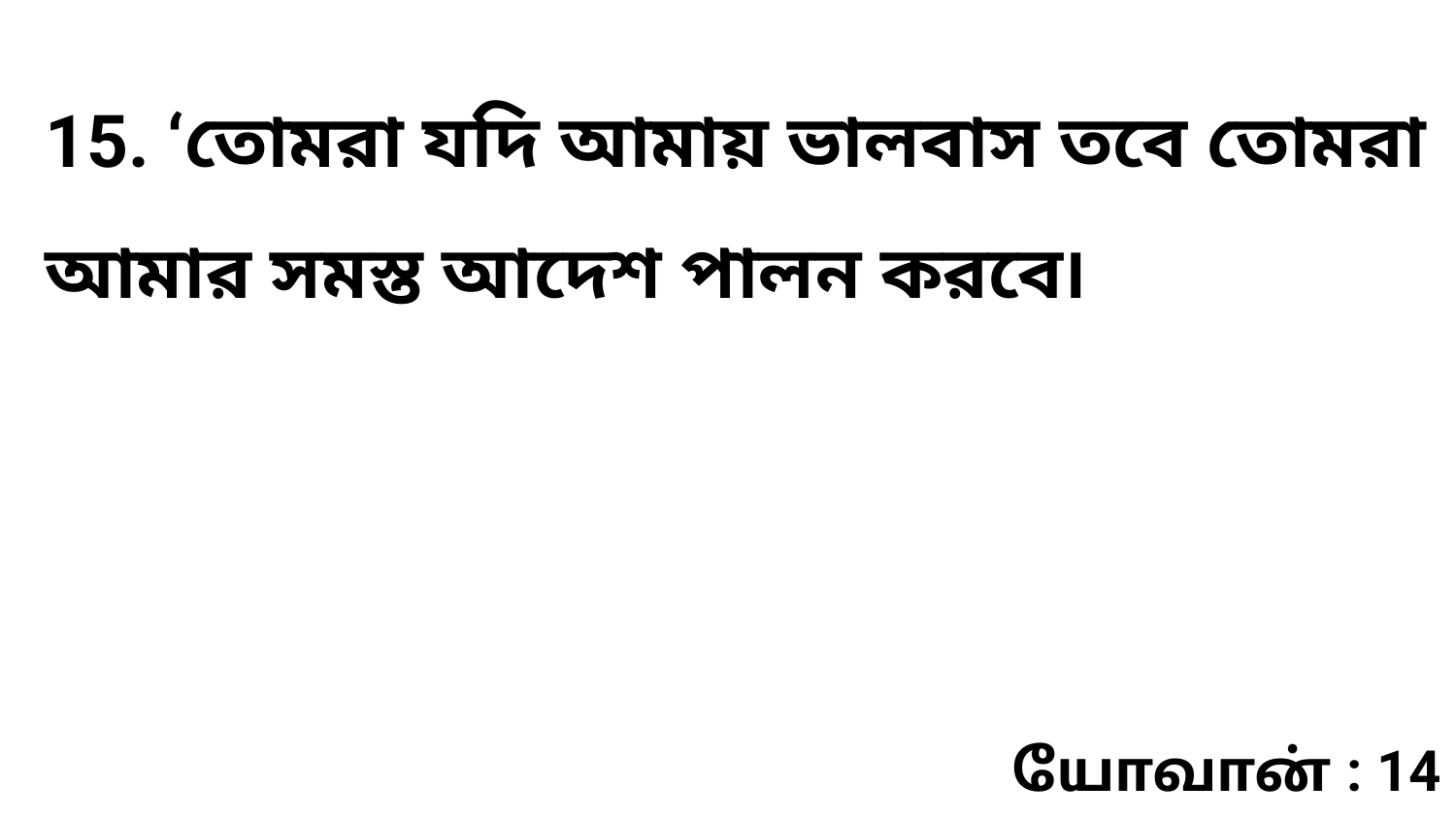

15. ‘তোমরা যদি আমায় ভালবাস তবে তোমরা আমার সমস্ত আদেশ পালন করবে৷
யோவான் : 14